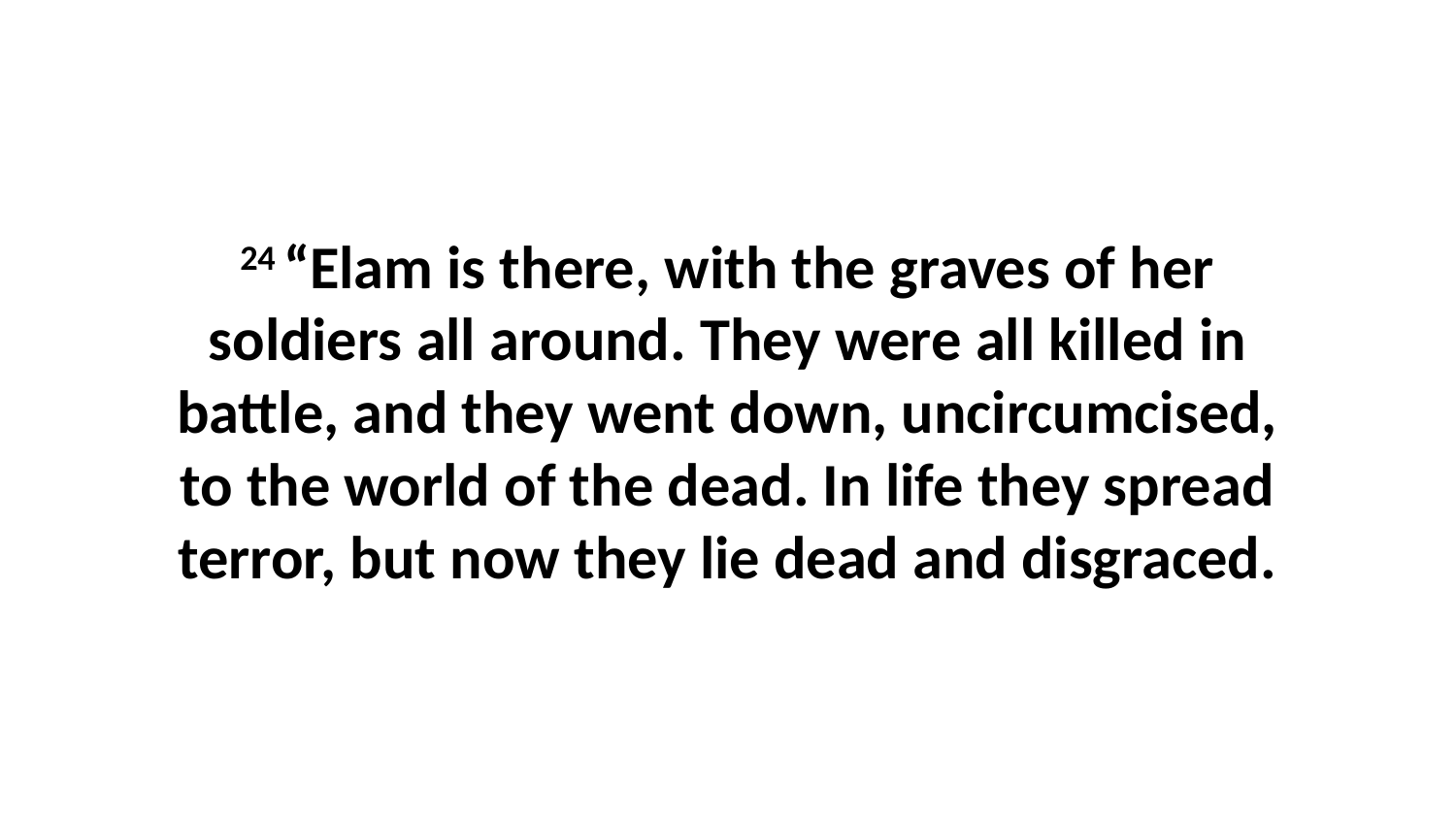

24 “Elam is there, with the graves of her soldiers all around. They were all killed in battle, and they went down, uncircumcised, to the world of the dead. In life they spread terror, but now they lie dead and disgraced.